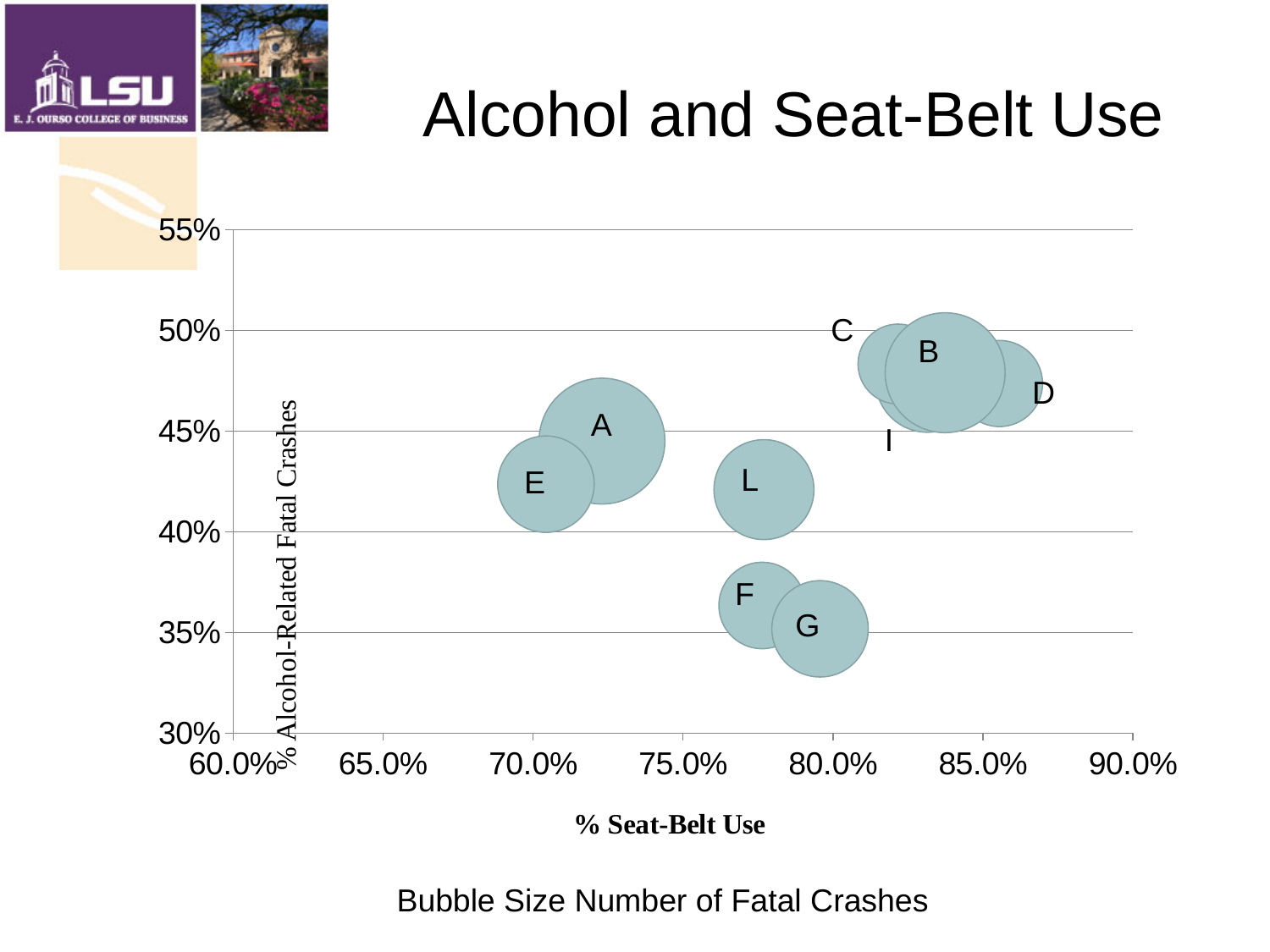

# Alcohol and Seat-Belt Use

### Chart

| Category | Number of Fatal Crashes |  |
|---|---|---|
Bubble Size Number of Fatal Crashes